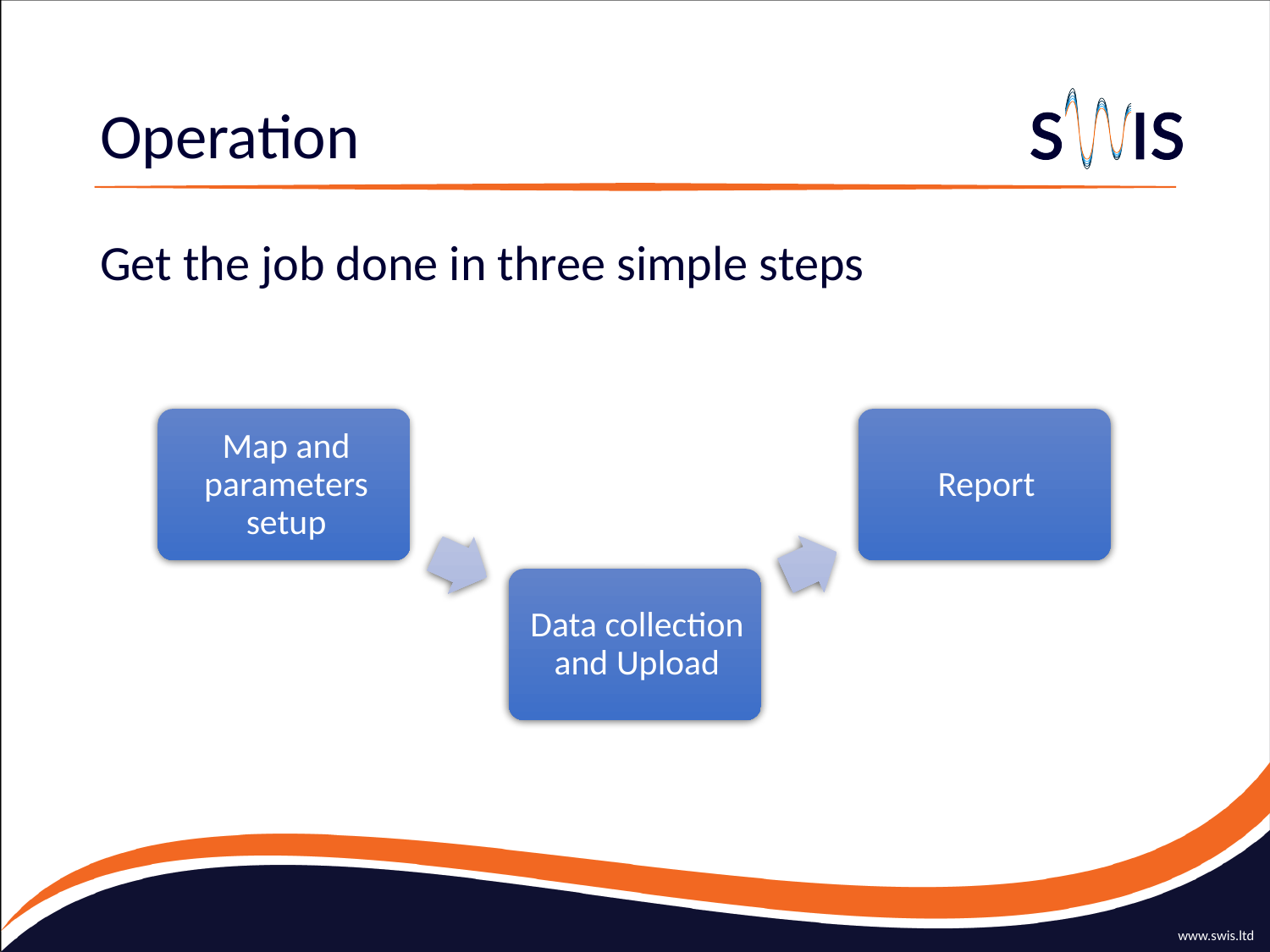

# Operation
Get the job done in three simple steps
Map and parameters setup

Data collection and Upload

Report